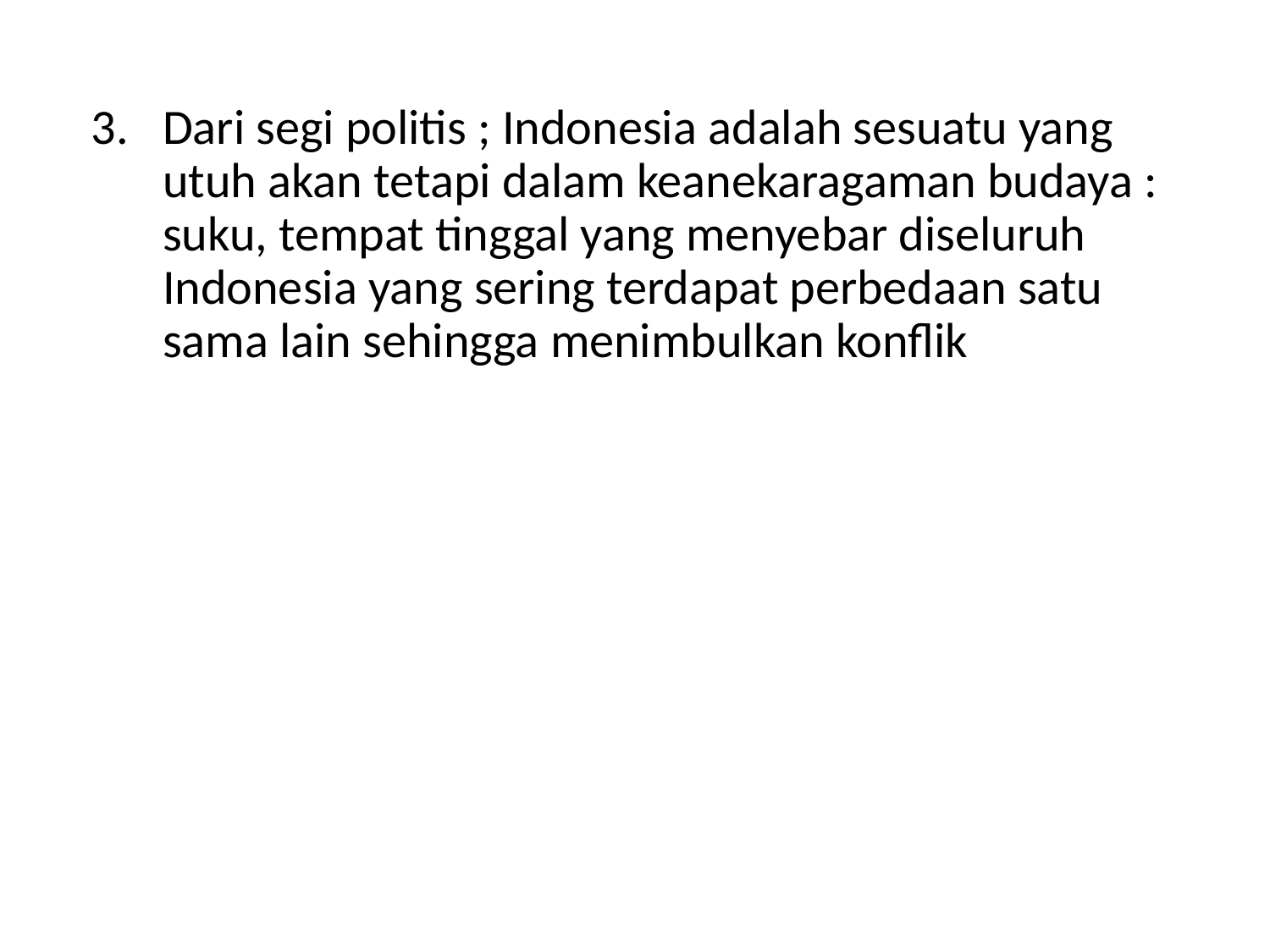

3.	Dari segi politis ; Indonesia adalah sesuatu yang utuh akan tetapi dalam keanekaragaman budaya : suku, tempat tinggal yang menyebar diseluruh Indonesia yang sering terdapat perbedaan satu sama lain sehingga menimbulkan konflik